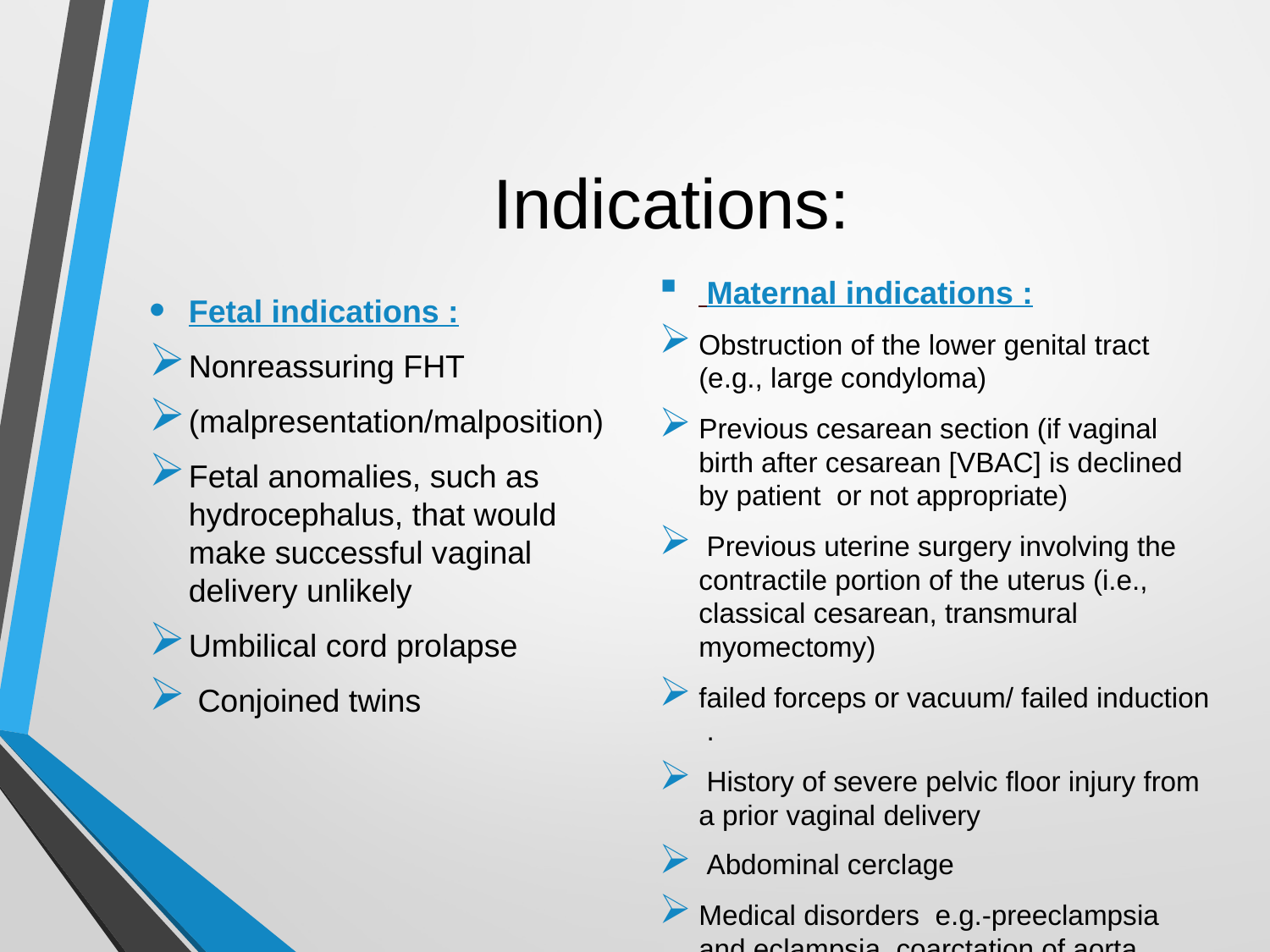

# Indications:
 Maternal indications :
Obstruction of the lower genital tract (e.g., large condyloma)
Previous cesarean section (if vaginal birth after cesarean [VBAC] is declined by patient  or not appropriate)
 Previous uterine surgery involving the contractile portion of the uterus (i.e., classical cesarean, transmural myomectomy)
failed forceps or vacuum/ failed induction  .
 History of severe pelvic floor injury from a prior vaginal delivery
 Abdominal cerclage
Medical disorders  e.g.-preeclampsia and eclampsia .coarctation of aorta

Fetal indications :
Nonreassuring FHT
(malpresentation/malposition)
Fetal anomalies, such as hydrocephalus, that would make successful vaginal delivery unlikely
Umbilical cord prolapse
 Conjoined twins